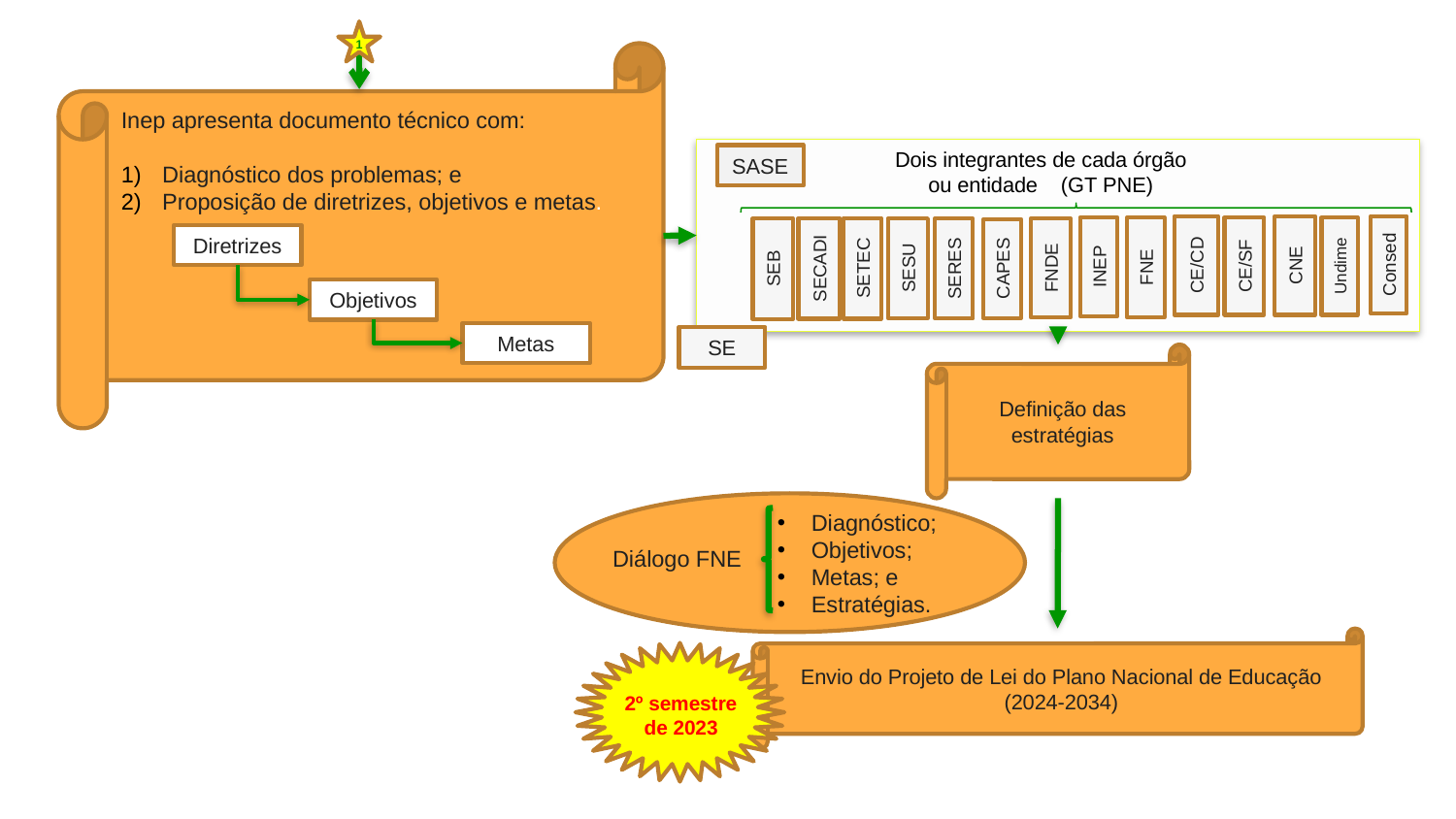

1

Inep apresenta documento técnico com:

Diagnóstico dos problemas; e
Proposição de diretrizes, objetivos e metas.

Dois integrantes de cada órgão ou entidade    (GT PNE)
SASE
Diretrizes
CE/CD
CNE
CE/SF
Consed
SECADI
FNDE
INEP
Undime
SESU
FNE
SEB
SETEC
SERES
CAPES
Objetivos
Metas
SE
Definição das estratégias

Diagnóstico;
Objetivos;
Metas; e
Estratégias.

Diálogo FNE
Envio do Projeto de Lei do Plano Nacional de Educação (2024-2034)

2º semestre de 2023